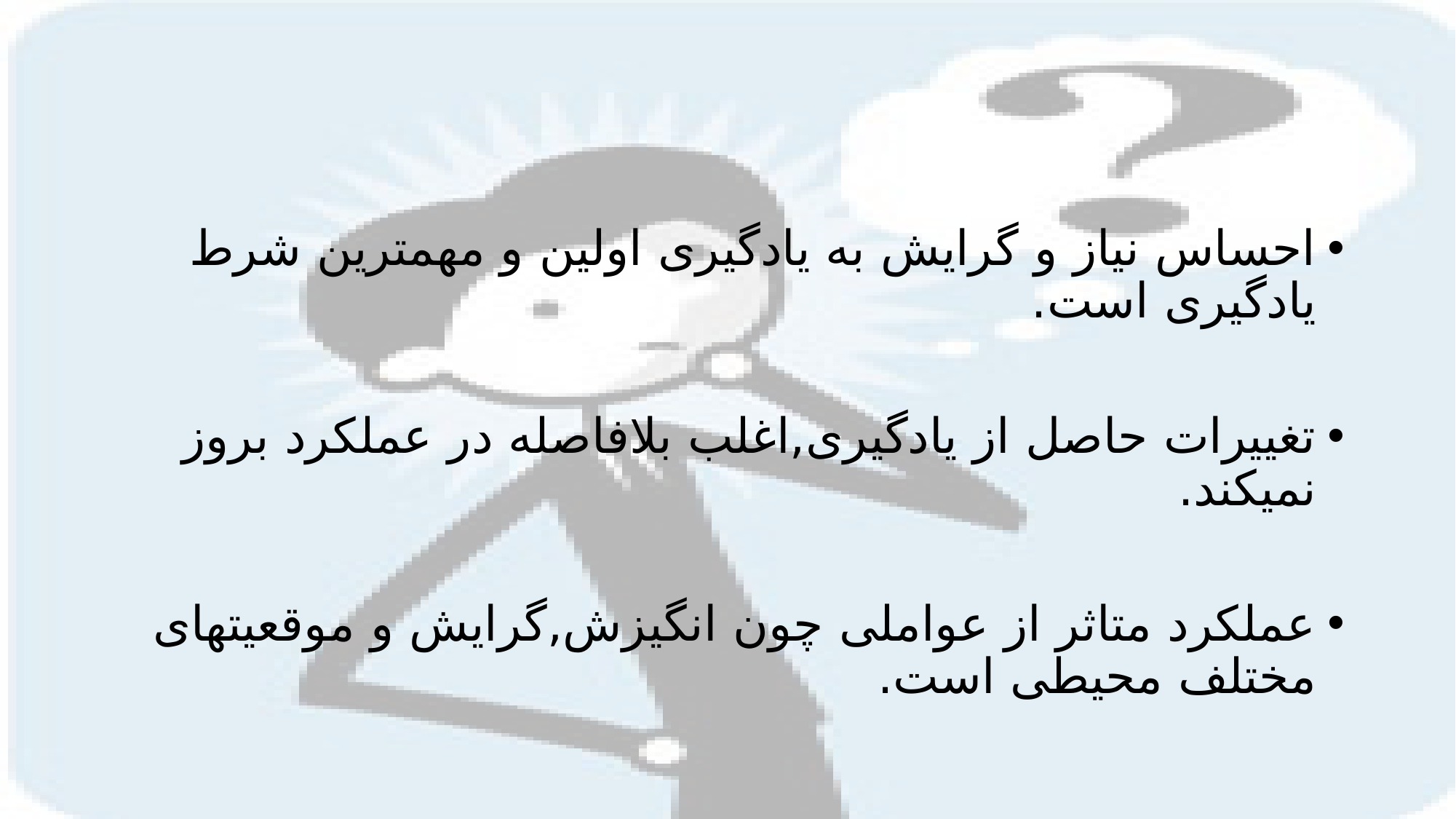

احساس نیاز و گرایش به یادگیری اولین و مهمترین شرط یادگیری است.

تغییرات حاصل از یادگیری,اغلب بلافاصله در عملکرد بروز نمیکند.

عملکرد متاثر از عواملی چون انگیزش,گرایش و موقعیتهای مختلف محیطی است.